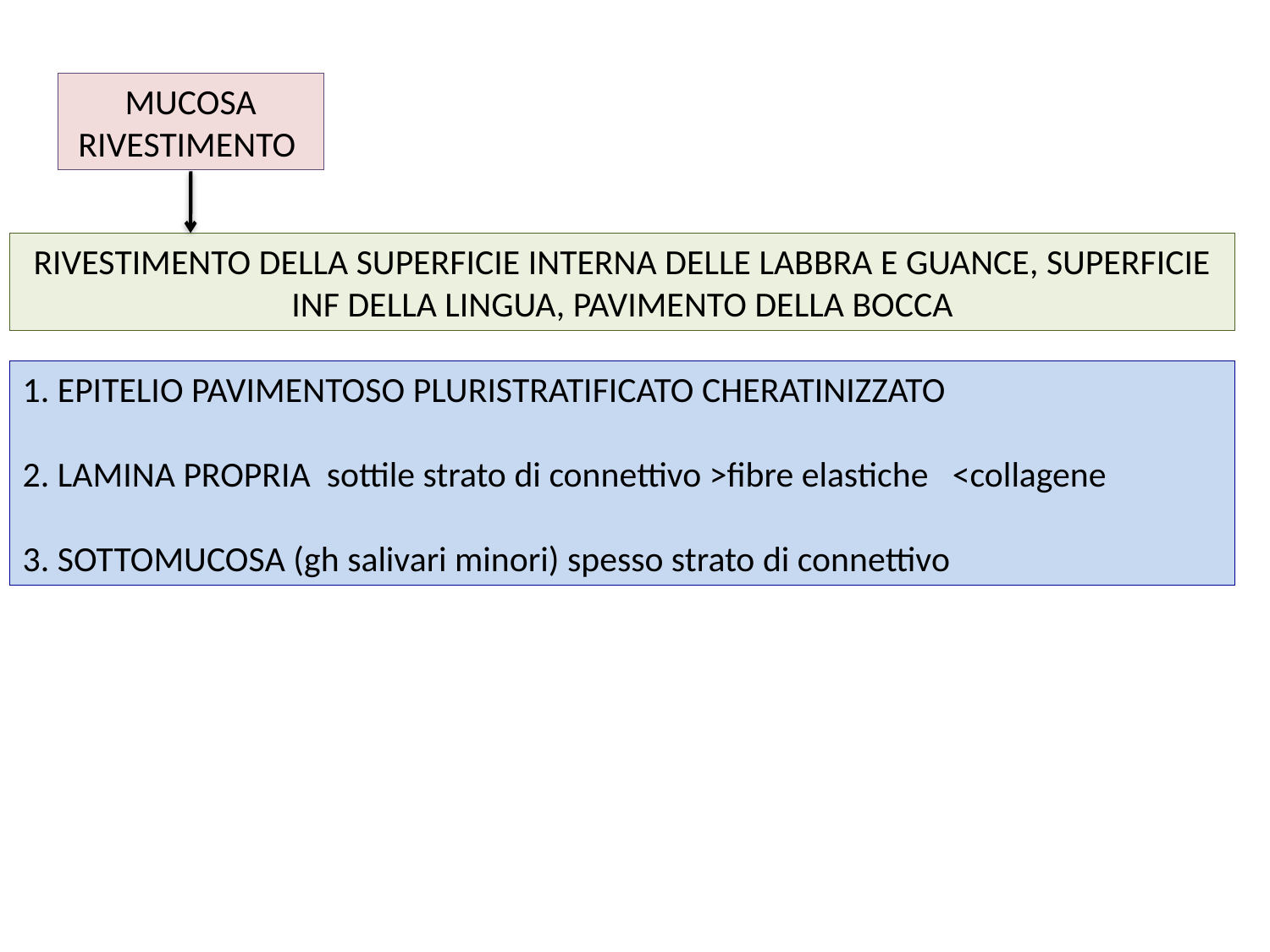

MUCOSA RIVESTIMENTO
RIVESTIMENTO DELLA SUPERFICIE INTERNA DELLE LABBRA E GUANCE, SUPERFICIE INF DELLA LINGUA, PAVIMENTO DELLA BOCCA
1. EPITELIO PAVIMENTOSO PLURISTRATIFICATO CHERATINIZZATO

2. LAMINA PROPRIA  sottile strato di connettivo >fibre elastiche   <collagene

3. SOTTOMUCOSA (gh salivari minori) spesso strato di connettivo